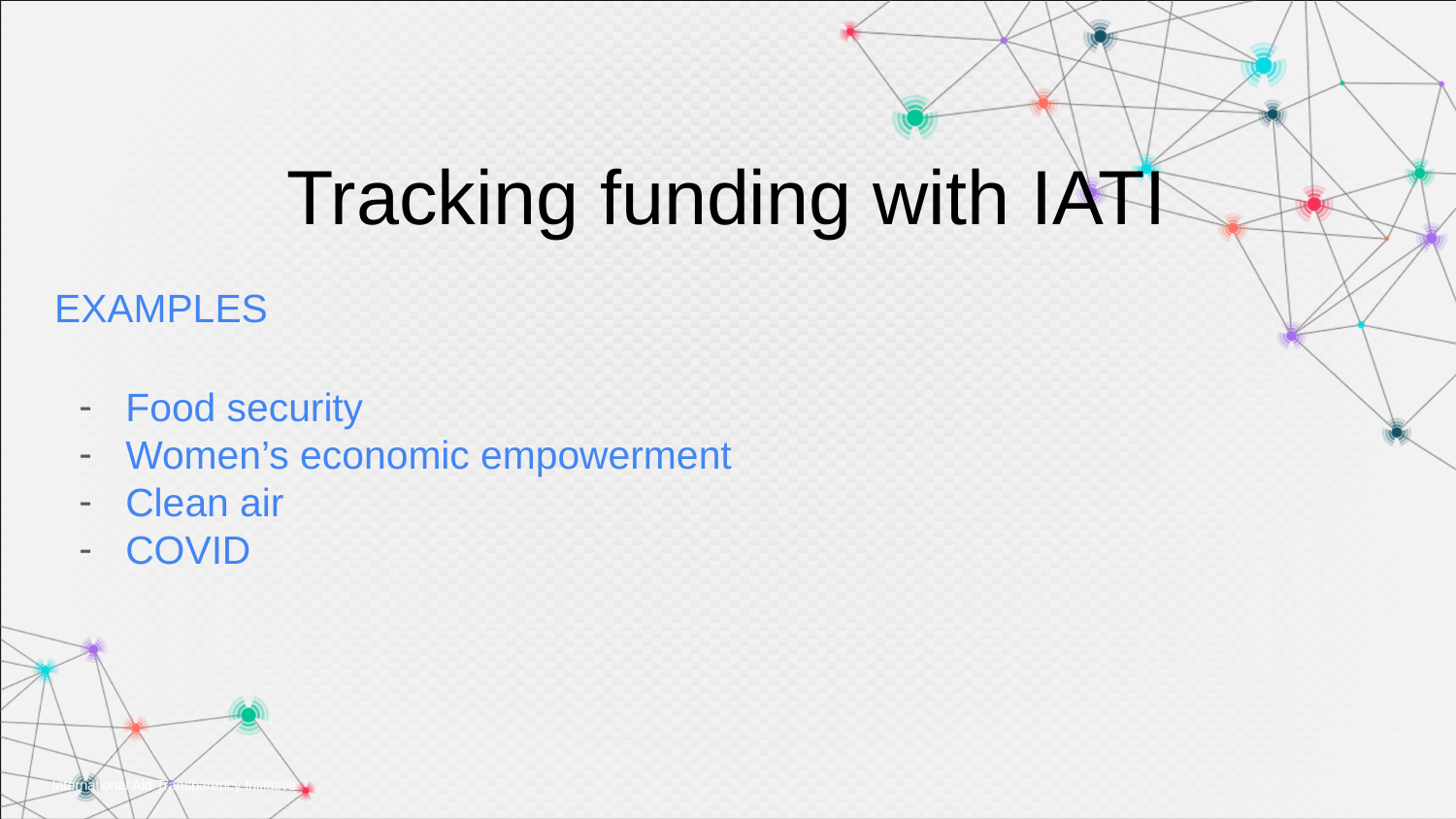

# Tracking funding with IATI
EXAMPLES

Food security
Women’s economic empowerment
Clean air
COVID